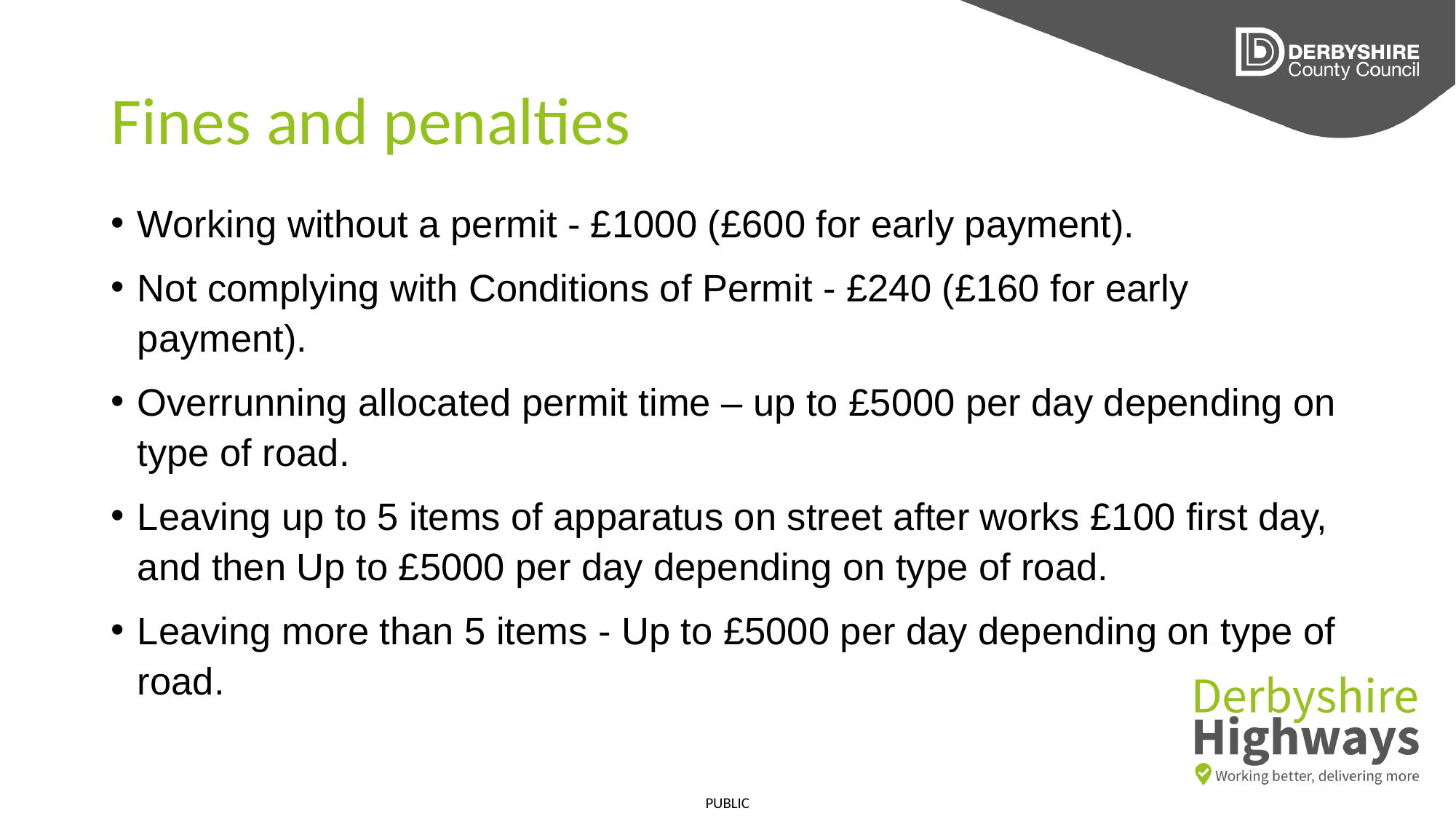

# Fines and penalties
Working without a permit - £1000 (£600 for early payment).
Not complying with Conditions of Permit - £240 (£160 for early payment).
Overrunning allocated permit time – up to £5000 per day depending on type of road.
Leaving up to 5 items of apparatus on street after works £100 first day, and then Up to £5000 per day depending on type of road.
Leaving more than 5 items - Up to £5000 per day depending on type of road.